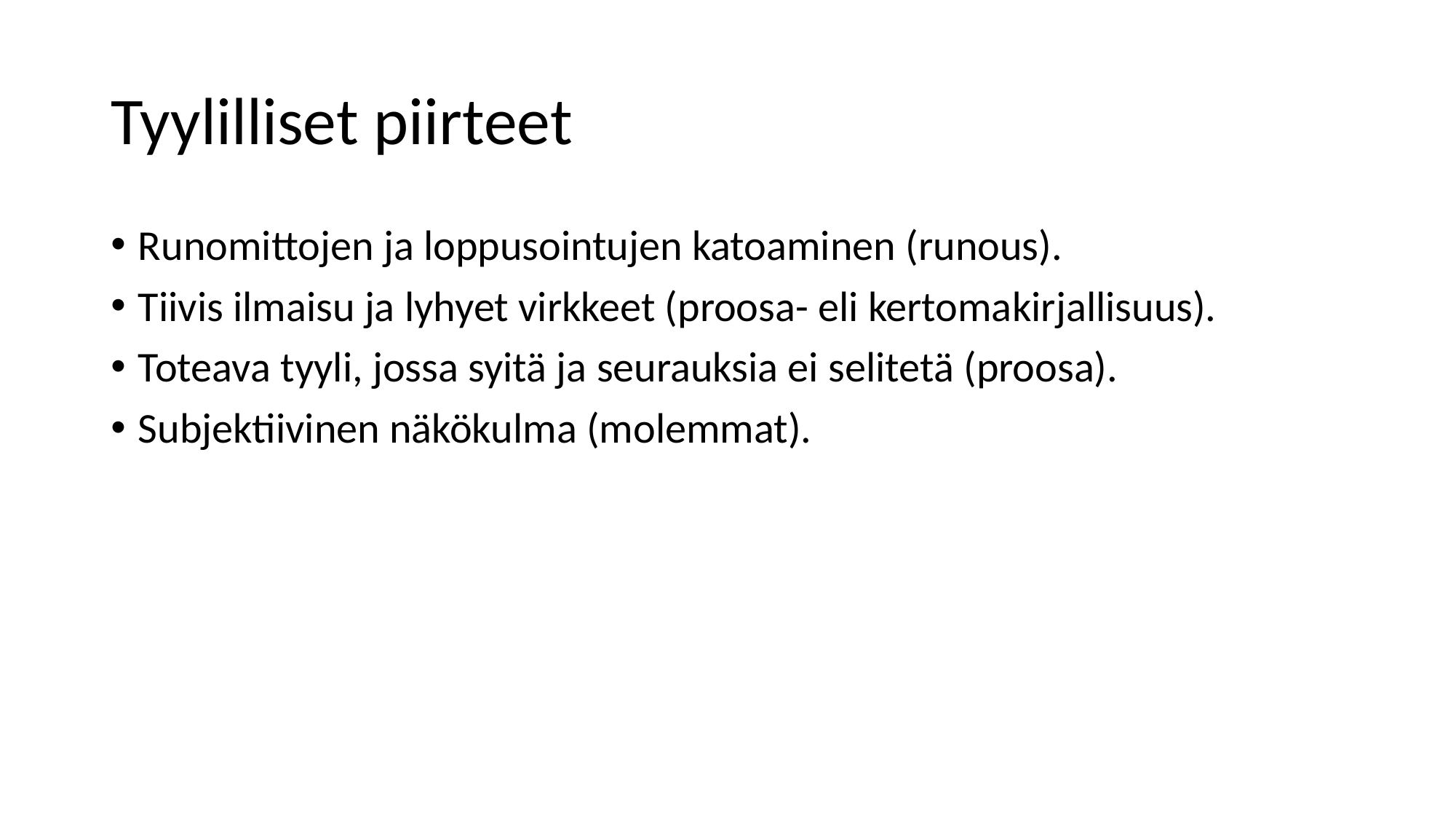

# Tyylilliset piirteet
Runomittojen ja loppusointujen katoaminen (runous).
Tiivis ilmaisu ja lyhyet virkkeet (proosa- eli kertomakirjallisuus).
Toteava tyyli, jossa syitä ja seurauksia ei selitetä (proosa).
Subjektiivinen näkökulma (molemmat).